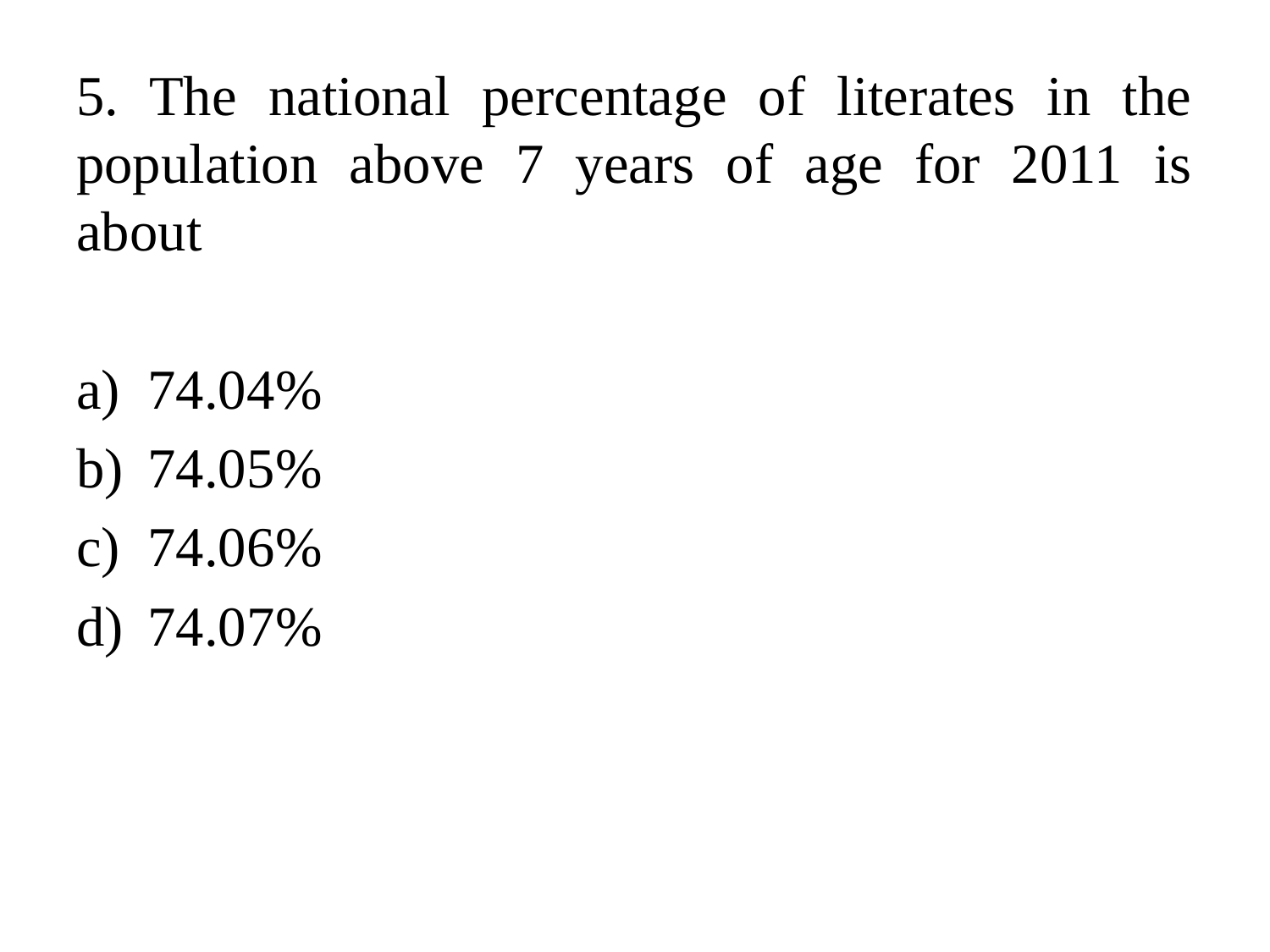

#
5. The national percentage of literates in the population above 7 years of age for 2011 is about

74.04%
74.05%
74.06%
74.07%